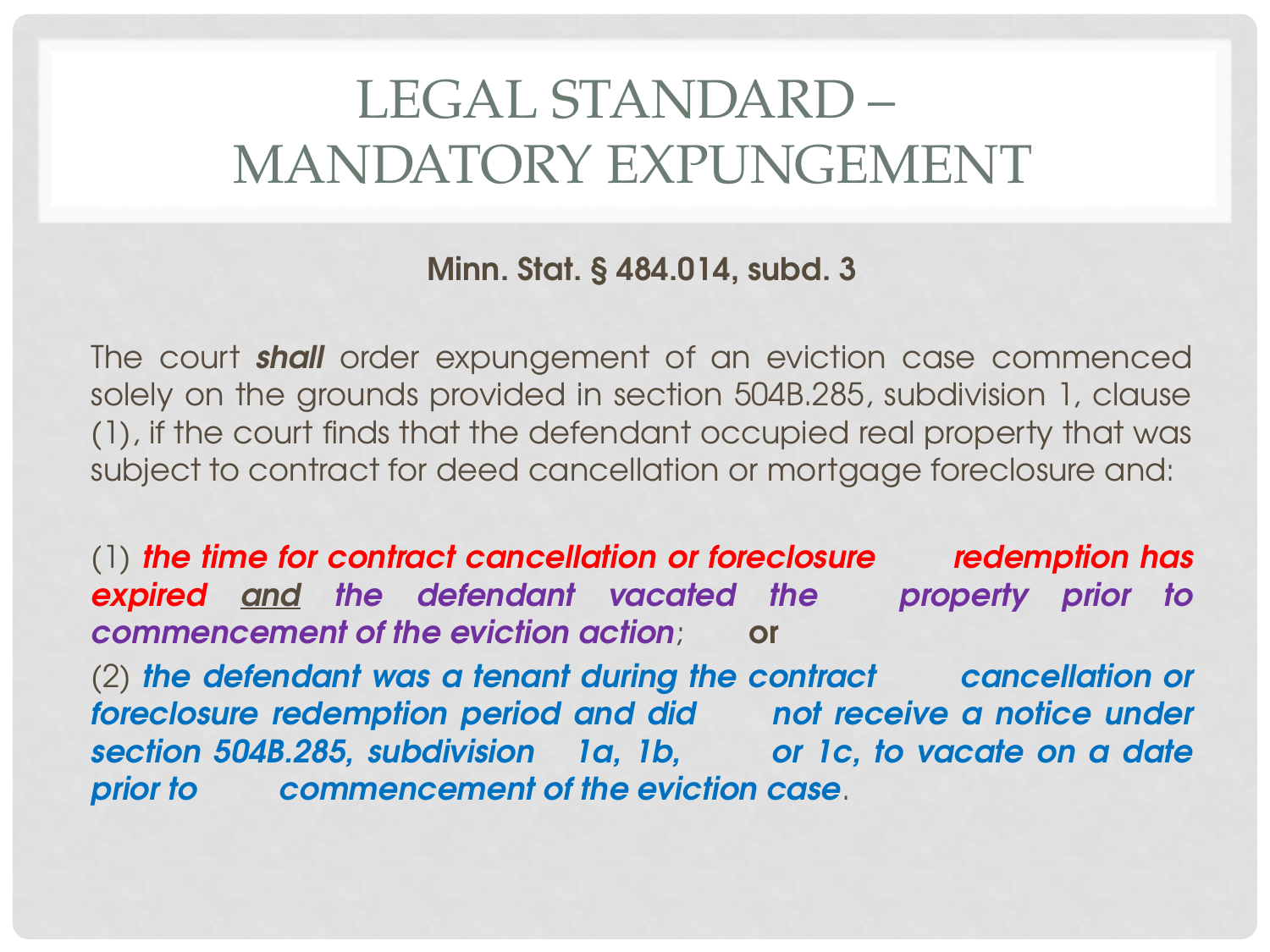

# LEGAL STANDARD – MANDATORY EXPUNGEMENT
Minn. Stat. § 484.014, subd. 3

The court shall order expungement of an eviction case commenced solely on the grounds provided in section 504B.285, subdivision 1, clause (1), if the court finds that the defendant occupied real property that was subject to contract for deed cancellation or mortgage foreclosure and:

	(1) the time for contract cancellation or foreclosure 	redemption has expired and the defendant vacated the 	property prior to commencement of the eviction action; 	or
	(2) the defendant was a tenant during the contract 	cancellation or foreclosure redemption period and did 	not receive a notice under section 504B.285, subdivision 	1a, 1b, 	or 1c, to vacate on a date prior to 	commencement of the eviction case.